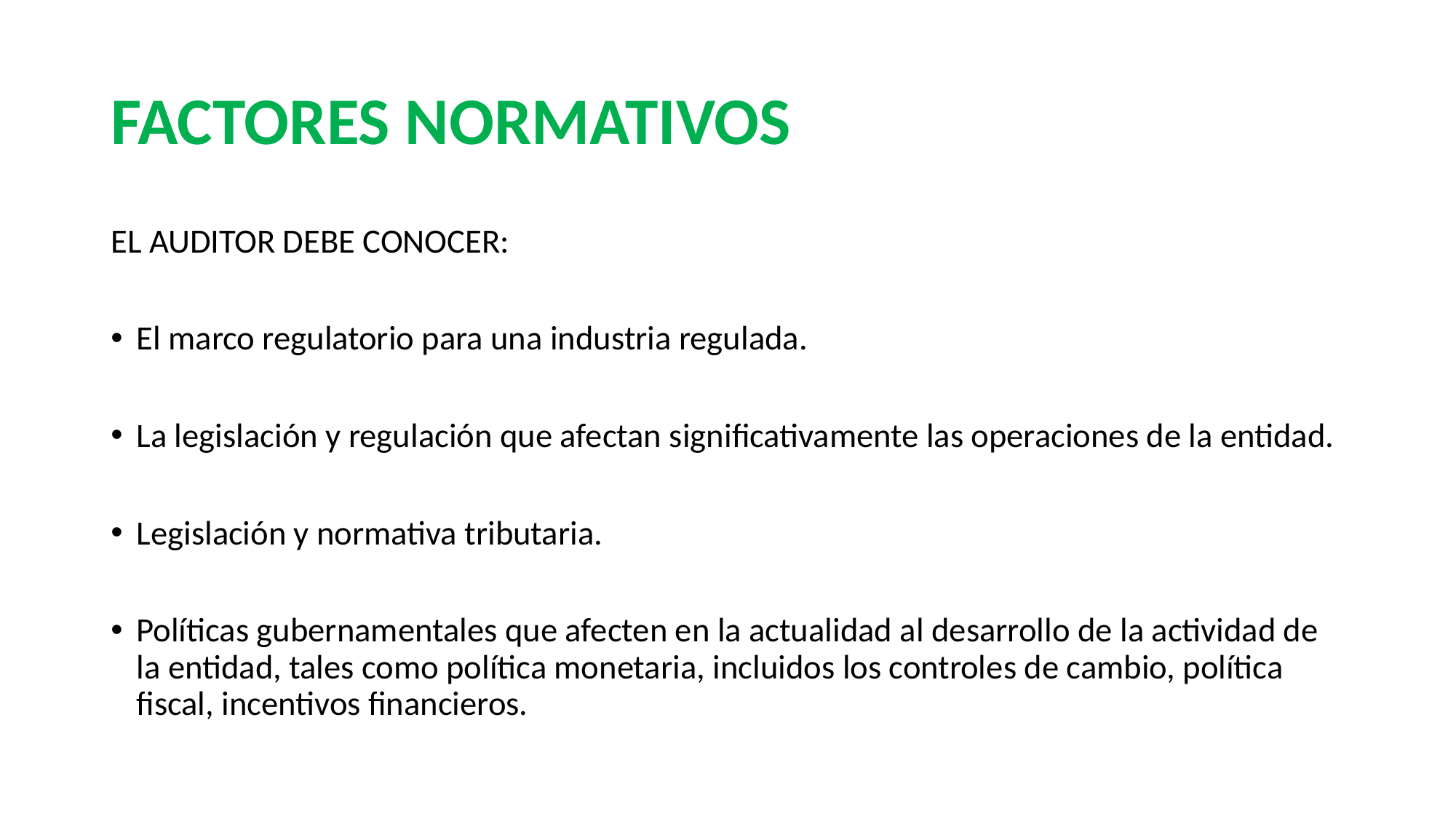

# FACTORES NORMATIVOS
EL AUDITOR DEBE CONOCER:

El marco regulatorio para una industria regulada.

La legislación y regulación que afectan significativamente las operaciones de la entidad.

Legislación y normativa tributaria.

Políticas gubernamentales que afecten en la actualidad al desarrollo de la actividad de la entidad, tales como política monetaria, incluidos los controles de cambio, política fiscal, incentivos financieros.